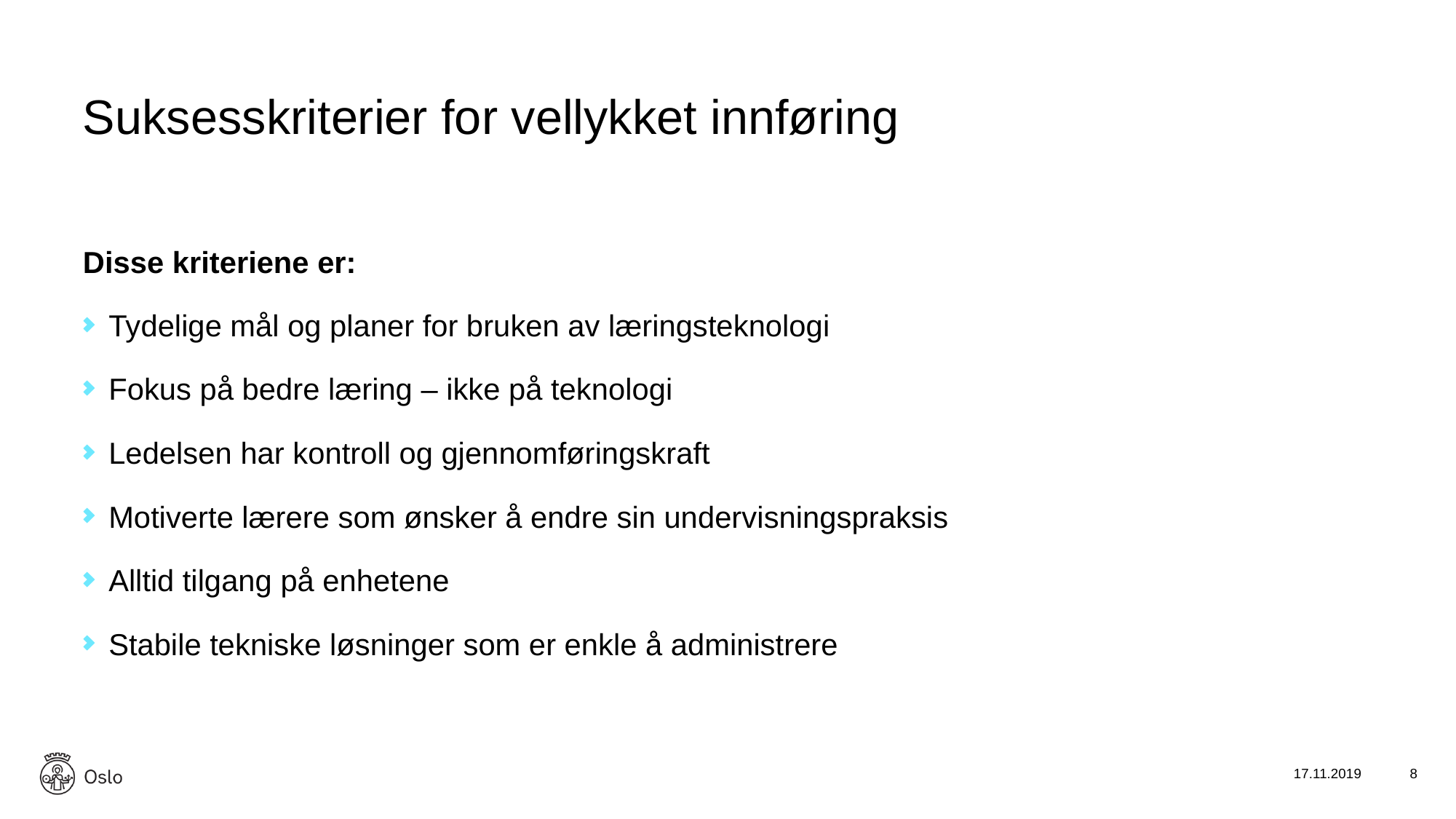

# Suksesskriterier for vellykket innføring
Disse kriteriene er:
Tydelige mål og planer for bruken av læringsteknologi
Fokus på bedre læring – ikke på teknologi
Ledelsen har kontroll og gjennomføringskraft
Motiverte lærere som ønsker å endre sin undervisningspraksis
Alltid tilgang på enhetene
Stabile tekniske løsninger som er enkle å administrere
17.11.2019
8